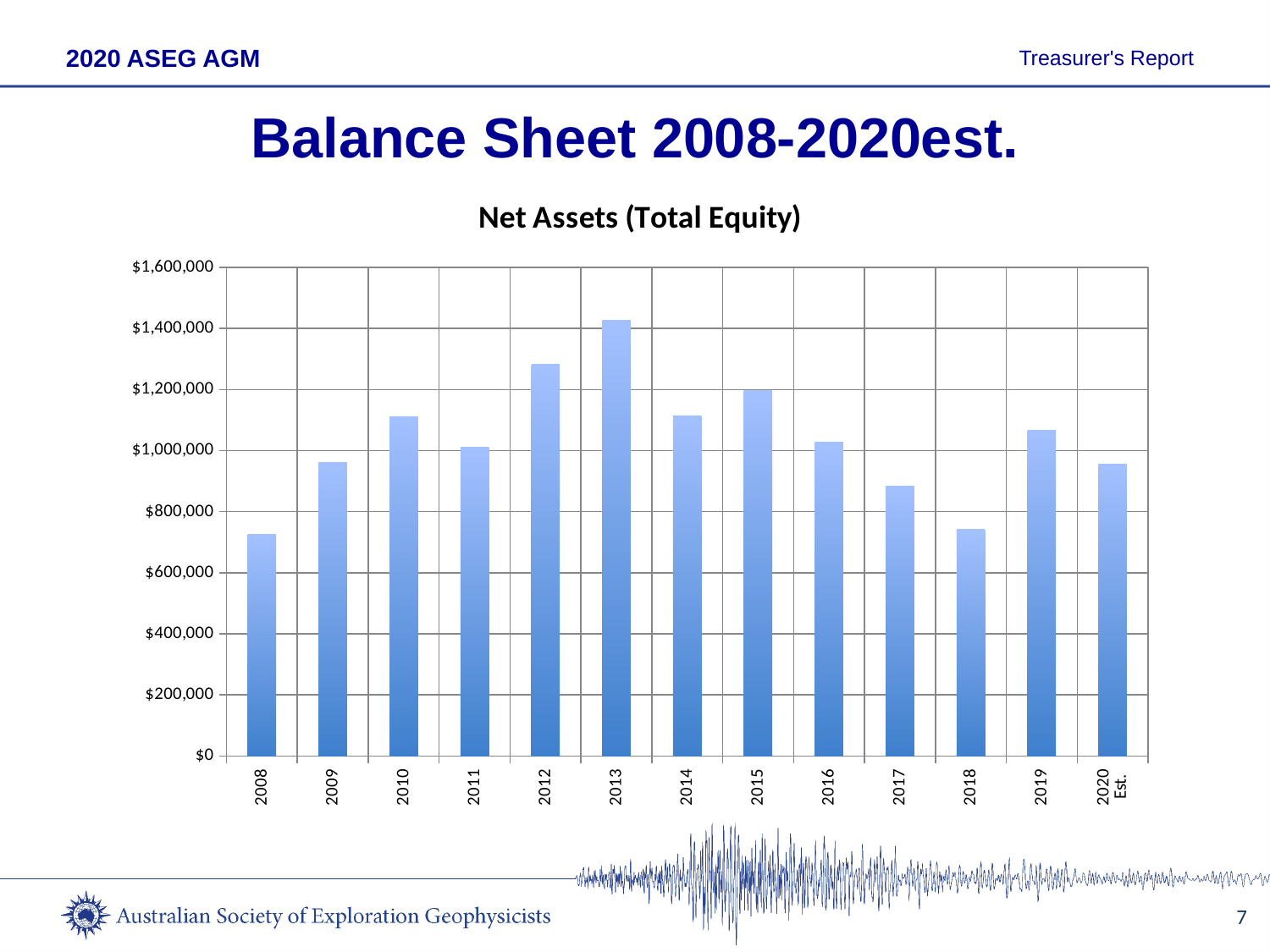

2020 ASEG AGM
Treasurer's Report
Balance Sheet 2008-2020est.

### Chart:

| Category | Net Assets (Total Equity) |
|---|---|
| 2008 | 726414.0 |
| 2009 | 961261.0 |
| 2010 | 1110727.0 |
| 2011 | 1009913.0 |
| 2012 | 1282299.0 |
| 2013 | 1426878.0 |
| 2014 | 1114694.0 |
| 2015 | 1195475.0 |
| 2016 | 1027122.0 |
| 2017 | 884183.0 |
| 2018 | 740945.0 |
| 2019 | 1065744.0 |
| 2020 Est. | 955689.0 |
7